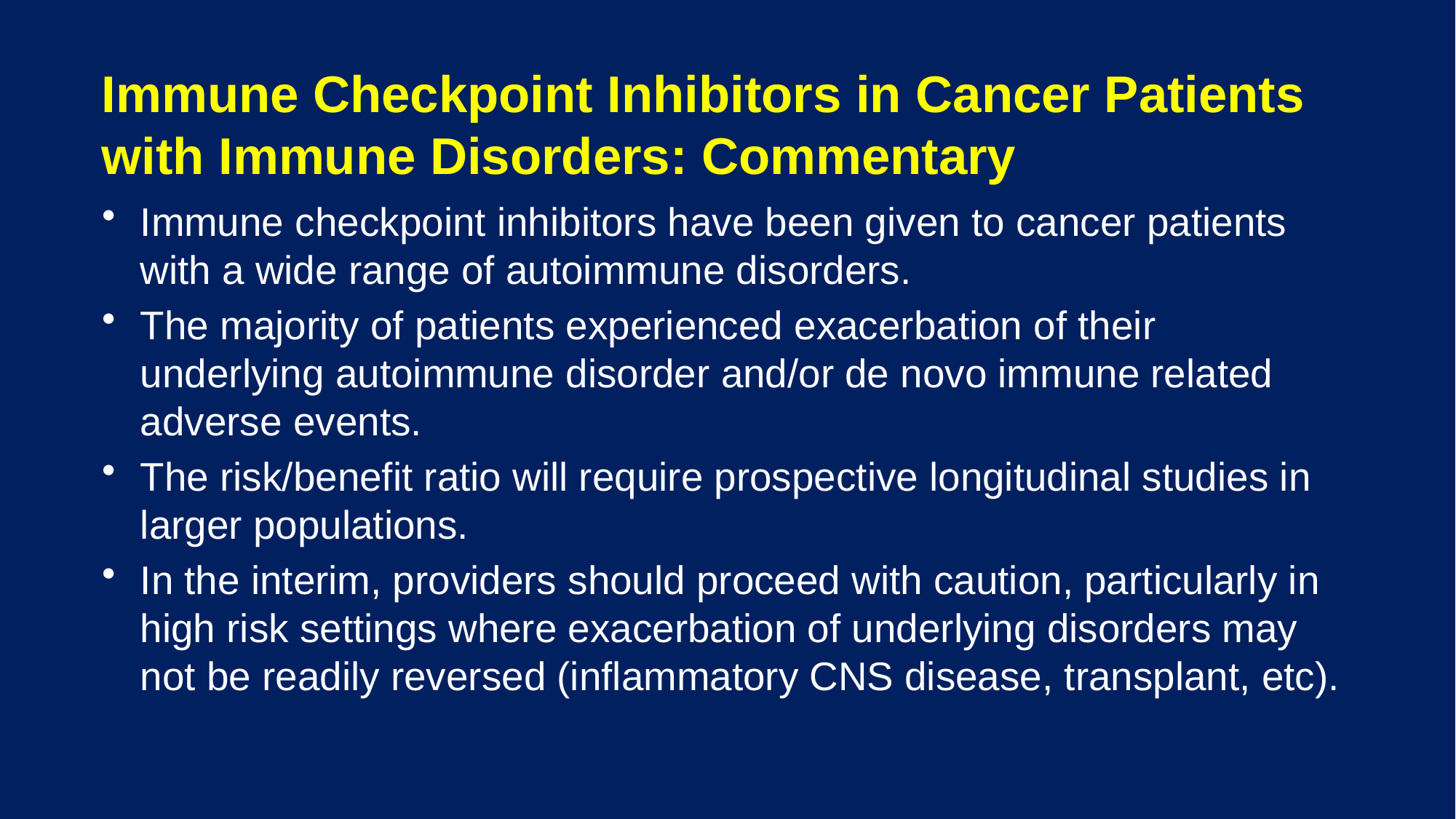

# Immune Checkpoint Inhibitors in Cancer Patients with Immune Disorders: Commentary
Immune checkpoint inhibitors have been given to cancer patients with a wide range of autoimmune disorders.
The majority of patients experienced exacerbation of their underlying autoimmune disorder and/or de novo immune related adverse events.
The risk/benefit ratio will require prospective longitudinal studies in larger populations.
In the interim, providers should proceed with caution, particularly in high risk settings where exacerbation of underlying disorders may not be readily reversed (inflammatory CNS disease, transplant, etc).